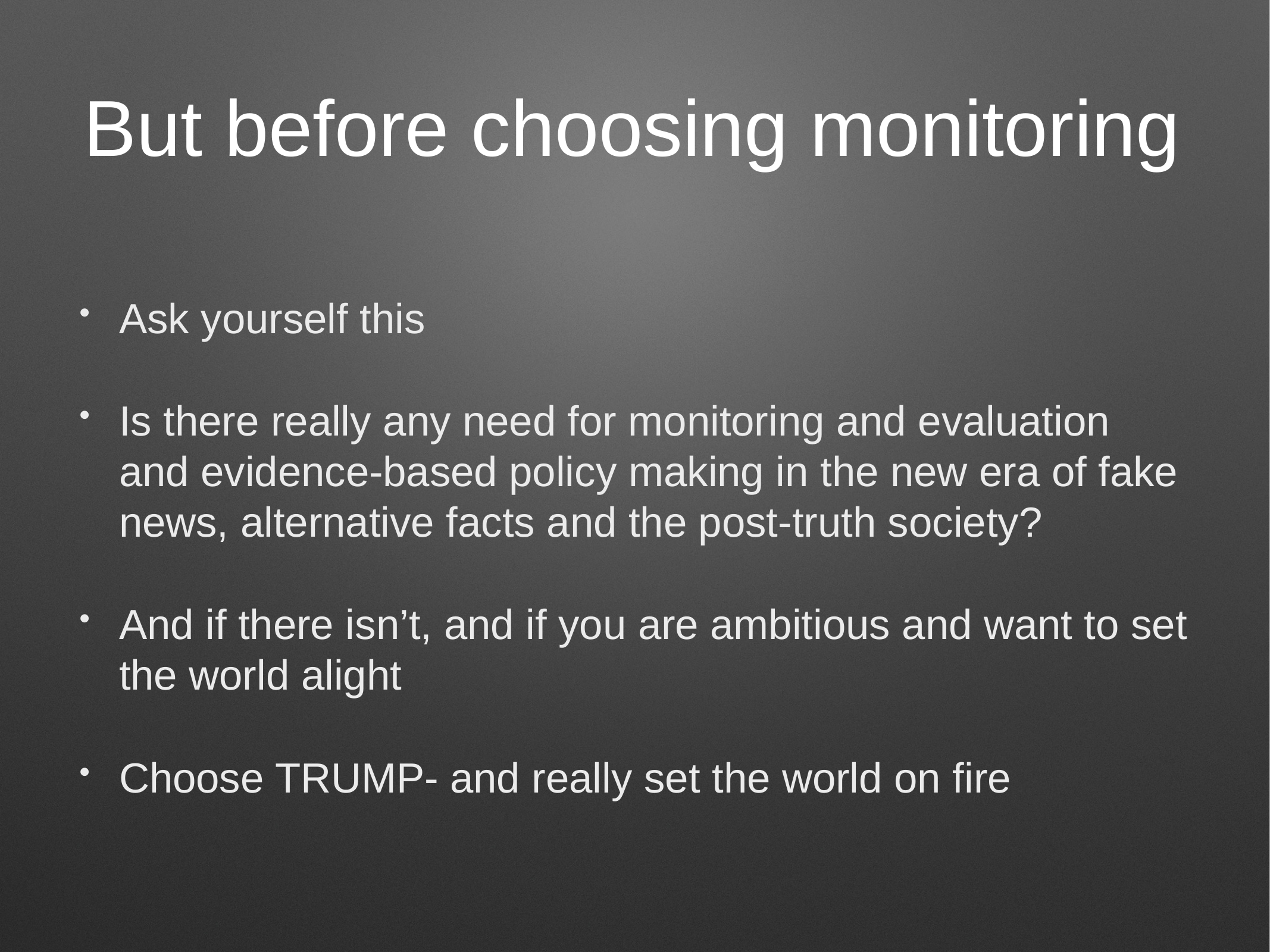

# But before choosing monitoring
Ask yourself this
Is there really any need for monitoring and evaluation and evidence-based policy making in the new era of fake news, alternative facts and the post-truth society?
And if there isn’t, and if you are ambitious and want to set the world alight
Choose TRUMP- and really set the world on fire